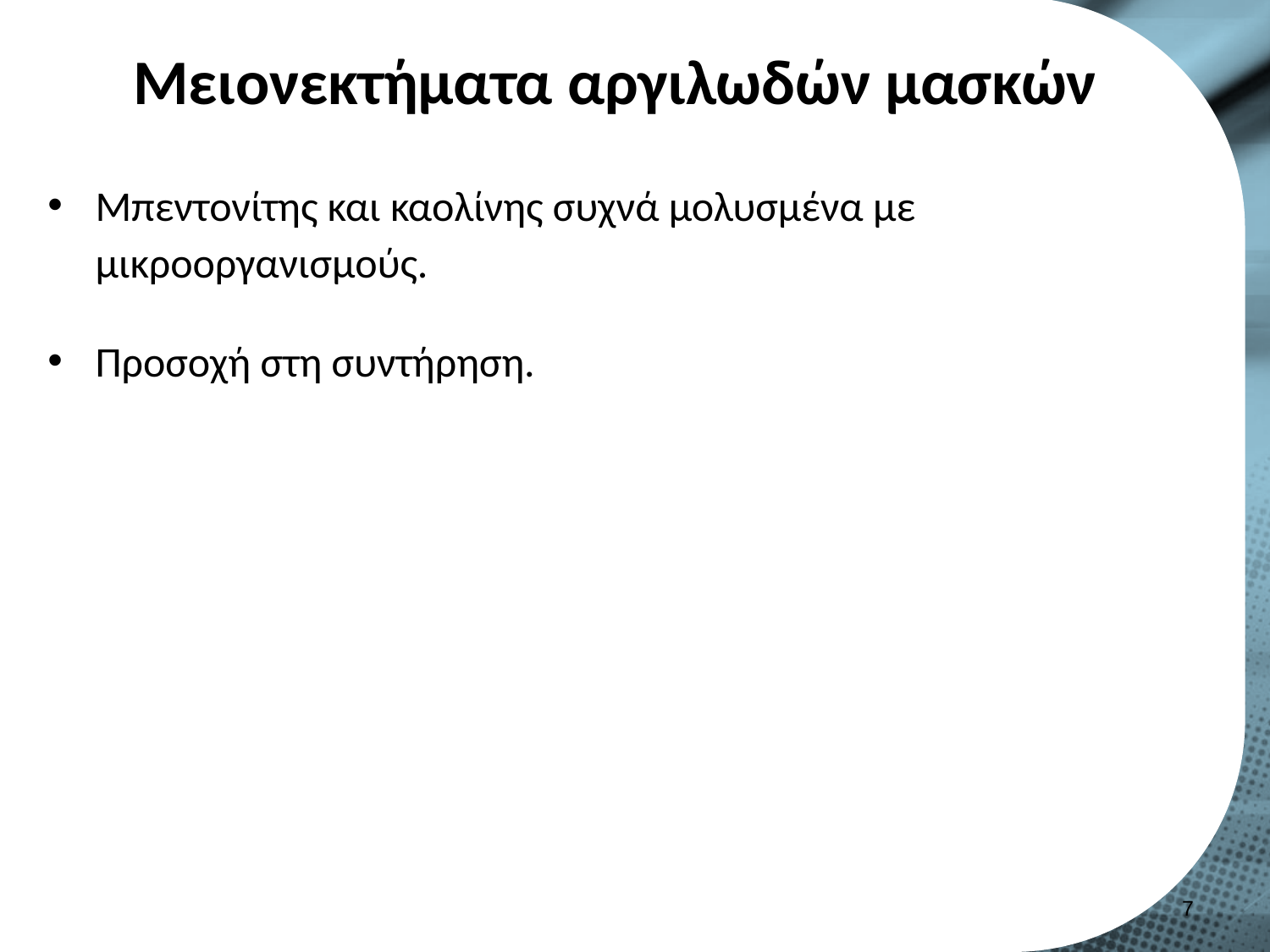

# Μειονεκτήματα αργιλωδών μασκών
Μπεντονίτης και καολίνης συχνά μολυσμένα με μικροοργανισμούς.
Προσοχή στη συντήρηση.
7